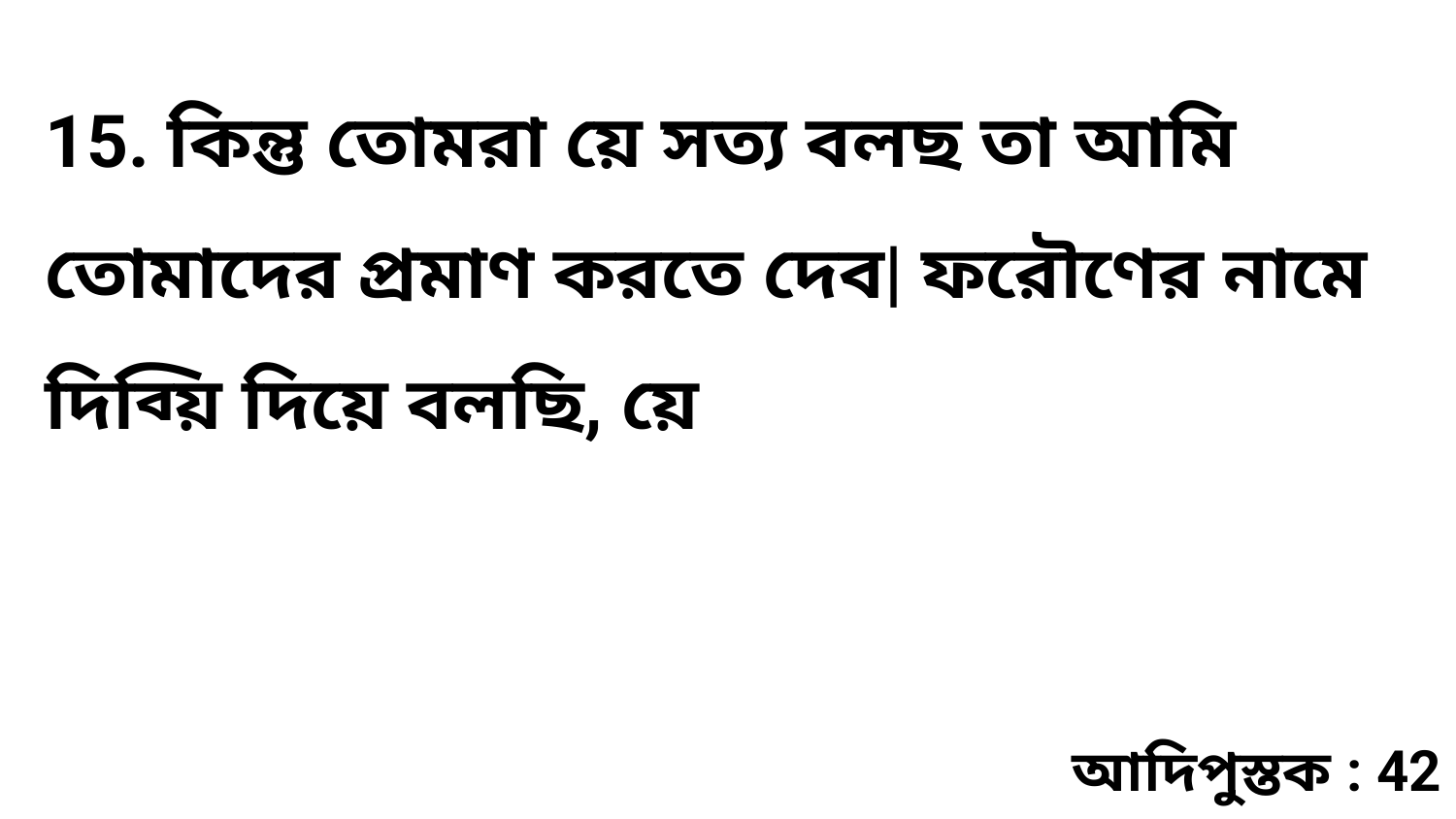

15. কিন্তু তোমরা য়ে সত্য বলছ তা আমি তোমাদের প্রমাণ করতে দেব| ফরৌণের নামে দিব্য়ি দিয়ে বলছি, য়ে
আদিপুস্তক : 42